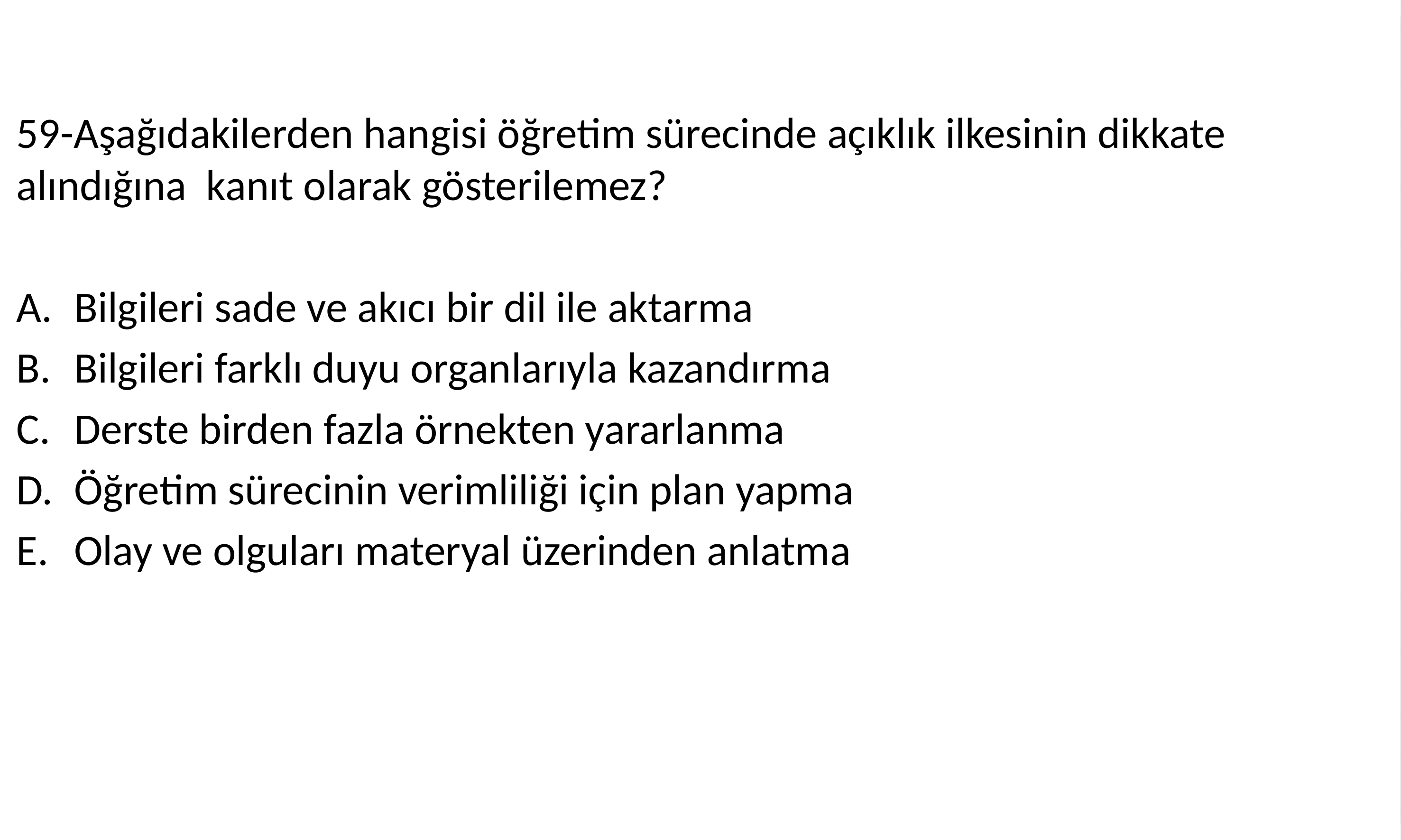

59-Aşağıdakilerden hangisi öğretim sürecinde açıklık ilkesinin dikkate alındığına  kanıt olarak gösterilemez?

Bilgileri sade ve akıcı bir dil ile aktarma
Bilgileri farklı duyu organlarıyla kazandırma
Derste birden fazla örnekten yararlanma
Öğretim sürecinin verimliliği için plan yapma
Olay ve olguları materyal üzerinden anlatma